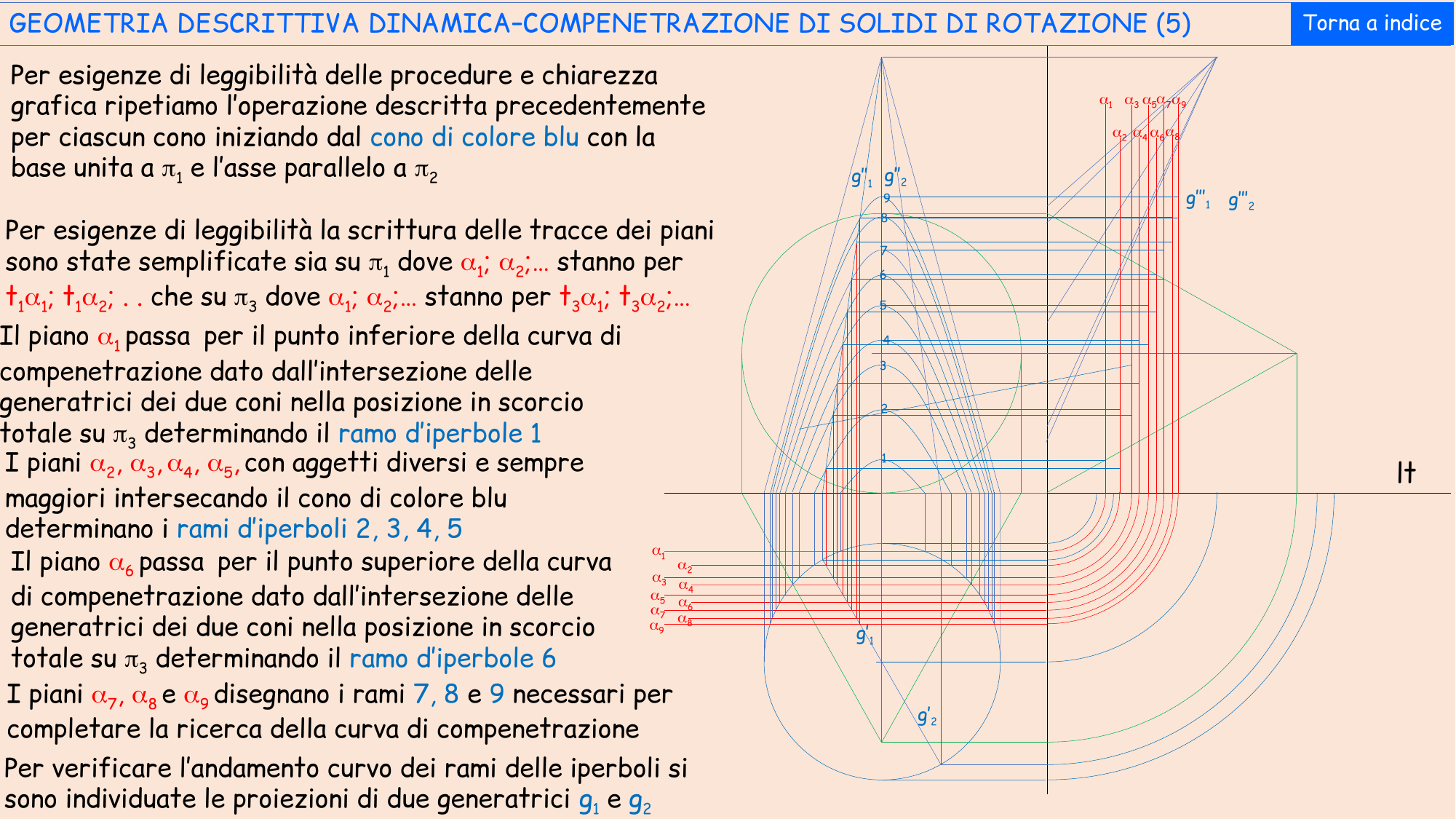

Torna a indice
GEOMETRIA DESCRITTIVA DINAMICA–COMPENETRAZIONE DI SOLIDI DI ROTAZIONE (5)
Per esigenze di leggibilità delle procedure e chiarezza grafica ripetiamo l’operazione descritta precedentemente per ciascun cono iniziando dal cono di colore blu con la base unita a π1 e l’asse parallelo a π2
α7
α9
α1
α5
α3
α8
α6
α2
α4
g’’2
g’’1
g’’’1
g’’’2
9

8

Per esigenze di leggibilità la scrittura delle tracce dei piani sono state semplificate sia su π1 dove α1; α2;… stanno per t1α1; t1α2; . . che su π3 dove α1; α2;… stanno per t3α1; t3α2;…

7

6

5

Il piano α1 passa per il punto inferiore della curva di compenetrazione dato dall’intersezione delle generatrici dei due coni nella posizione in scorcio totale su π3 determinando il ramo d’iperbole 1

4

3

2

I piani α2, α3, α4, α5, con aggetti diversi e sempre maggiori intersecando il cono di colore blu determinano i rami d’iperboli 2, 3, 4, 5

1
lt

α1
Il piano α6 passa per il punto superiore della curva di compenetrazione dato dall’intersezione delle generatrici dei due coni nella posizione in scorcio totale su π3 determinando il ramo d’iperbole 6

α2
α3
α4
α5
α6
α7
α8
α9
g’1
I piani α7, α8 e α9 disegnano i rami 7, 8 e 9 necessari per completare la ricerca della curva di compenetrazione
g’2
Per verificare l’andamento curvo dei rami delle iperboli si sono individuate le proiezioni di due generatrici g1 e g2